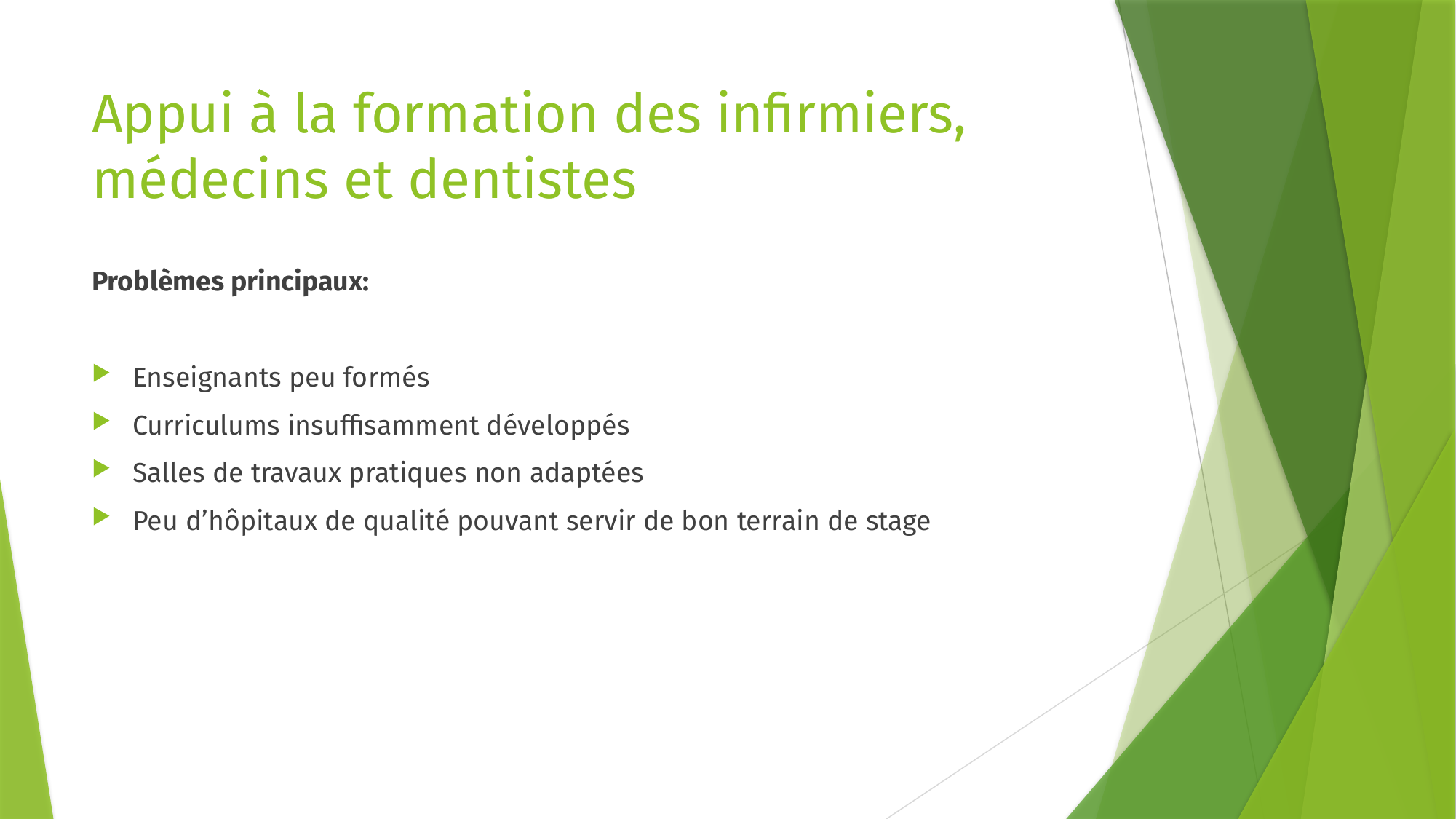

# Appui à la formation des infirmiers, médecins et dentistes
Problèmes principaux:

Enseignants peu formés
Curriculums insuffisamment développés
Salles de travaux pratiques non adaptées
Peu d’hôpitaux de qualité pouvant servir de bon terrain de stage